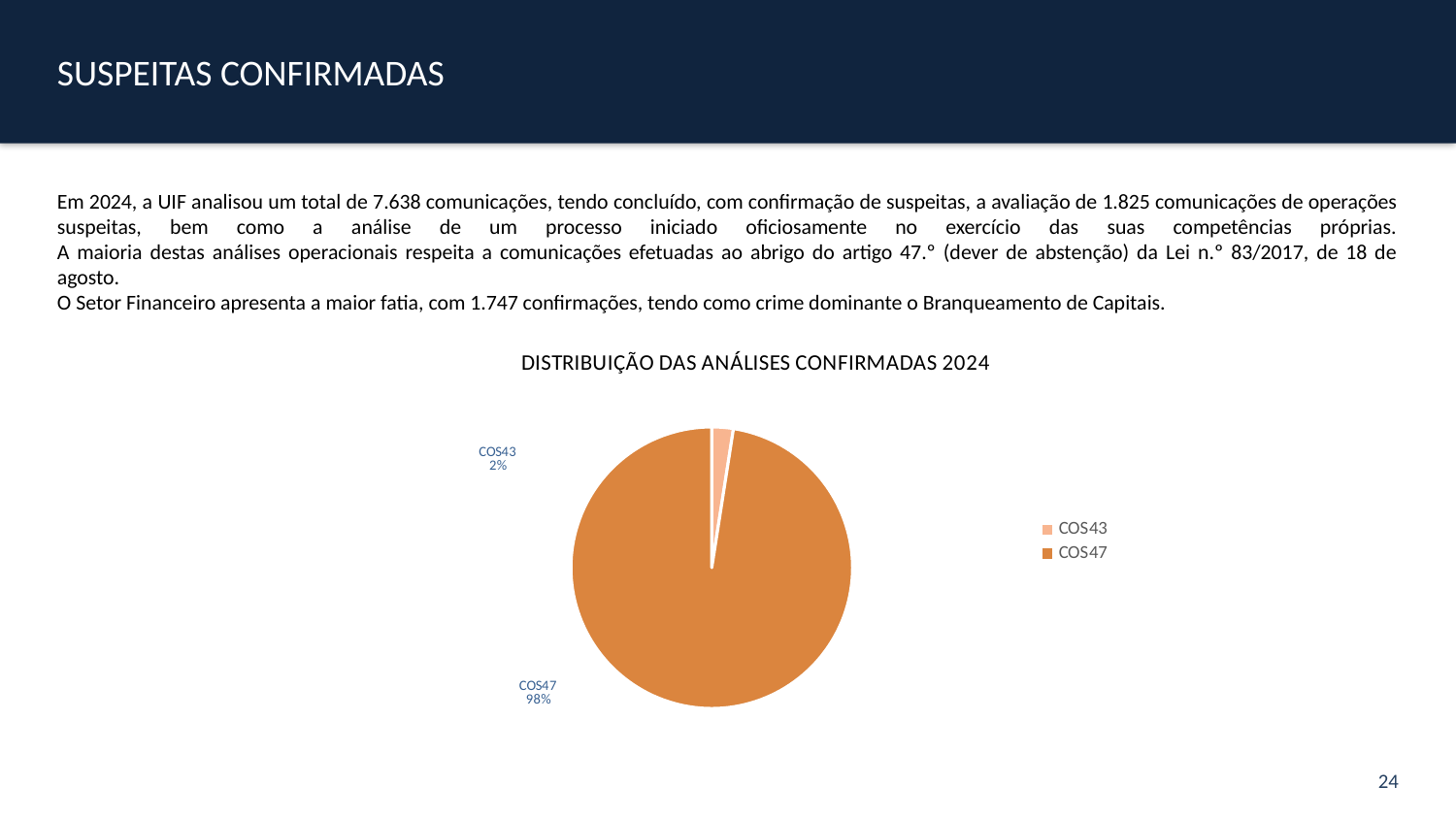

SUSPEITAS CONFIRMADAS
Em 2024, a UIF analisou um total de 7.638 comunicações, tendo concluído, com confirmação de suspeitas, a avaliação de 1.825 comunicações de operações suspeitas, bem como a análise de um processo iniciado oficiosamente no exercício das suas competências próprias.
A maioria destas análises operacionais respeita a comunicações efetuadas ao abrigo do artigo 47.º (dever de abstenção) da Lei n.º 83/2017, de 18 de agosto.
O Setor Financeiro apresenta a maior fatia, com 1.747 confirmações, tendo como crime dominante o Branqueamento de Capitais.

### Chart: DISTRIBUIÇÃO DAS ANÁLISES CONFIRMADAS 2024

| Category |  |
|---|---|
| COS43 | 45.0 |
| COS47 | 1780.0 |
24